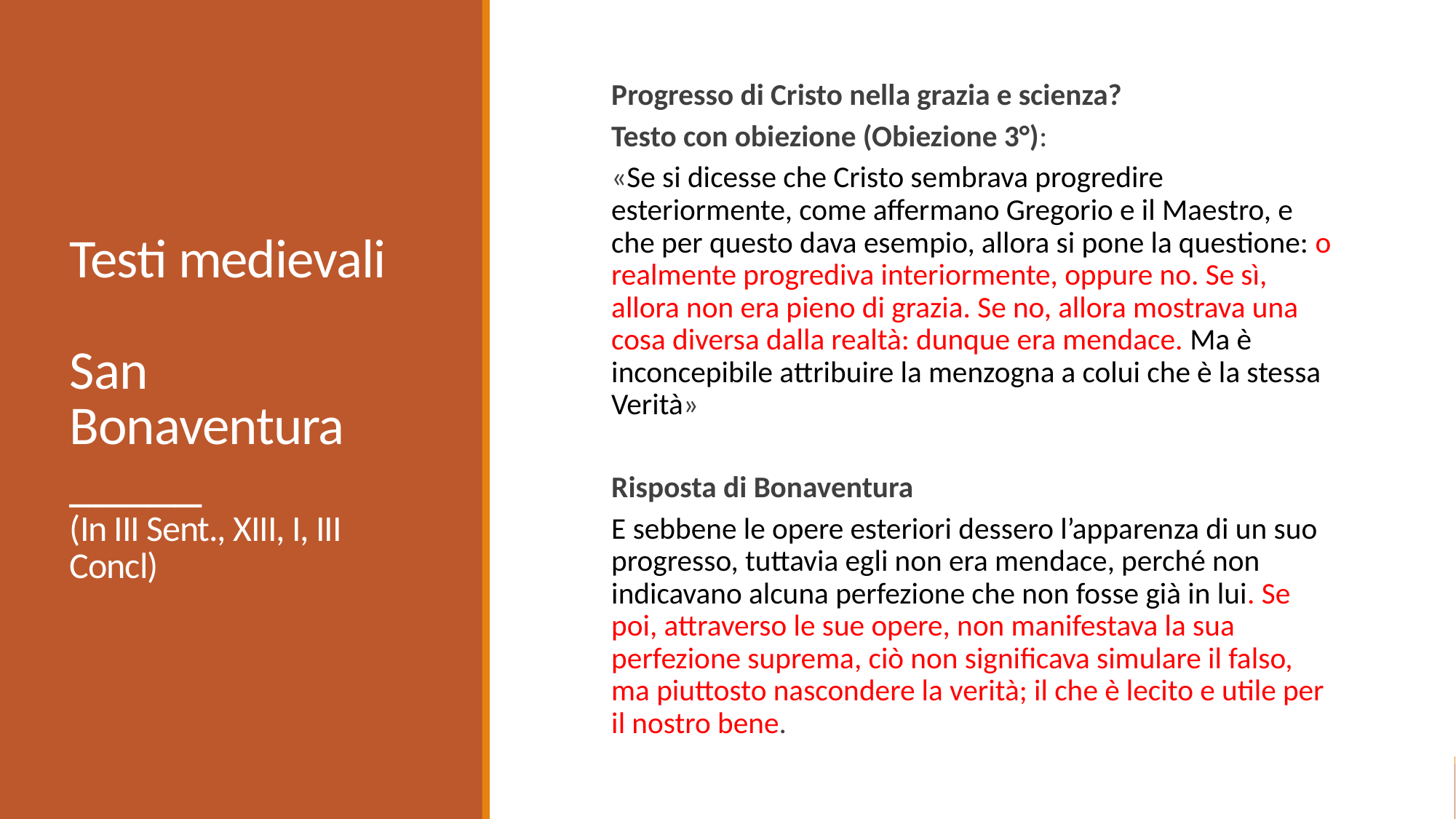

# Testi medievali San Bonaventura _____ (In III Sent., XIII, I, III Concl)
Progresso di Cristo nella grazia e scienza?
Testo con obiezione (Obiezione 3°):
«Se si dicesse che Cristo sembrava progredire esteriormente, come affermano Gregorio e il Maestro, e che per questo dava esempio, allora si pone la questione: o realmente progrediva interiormente, oppure no. Se sì, allora non era pieno di grazia. Se no, allora mostrava una cosa diversa dalla realtà: dunque era mendace. Ma è inconcepibile attribuire la menzogna a colui che è la stessa Verità»

Risposta di Bonaventura
E sebbene le opere esteriori dessero l’apparenza di un suo progresso, tuttavia egli non era mendace, perché non indicavano alcuna perfezione che non fosse già in lui. Se poi, attraverso le sue opere, non manifestava la sua perfezione suprema, ciò non significava simulare il falso, ma piuttosto nascondere la verità; il che è lecito e utile per il nostro bene.